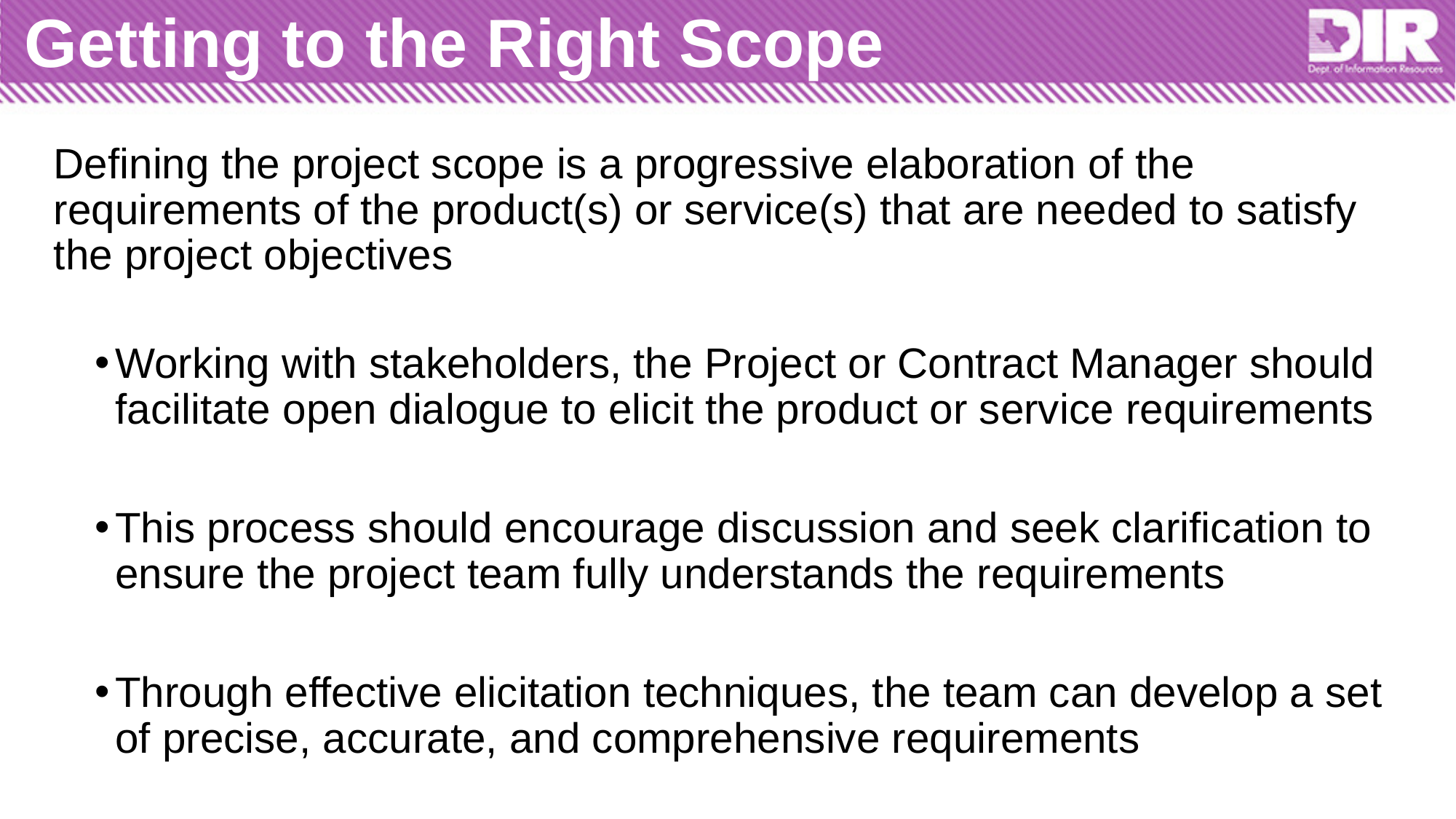

# Getting to the Right Scope
Defining the project scope is a progressive elaboration of the requirements of the product(s) or service(s) that are needed to satisfy the project objectives

Working with stakeholders, the Project or Contract Manager should facilitate open dialogue to elicit the product or service requirements

This process should encourage discussion and seek clarification to ensure the project team fully understands the requirements

Through effective elicitation techniques, the team can develop a set of precise, accurate, and comprehensive requirements